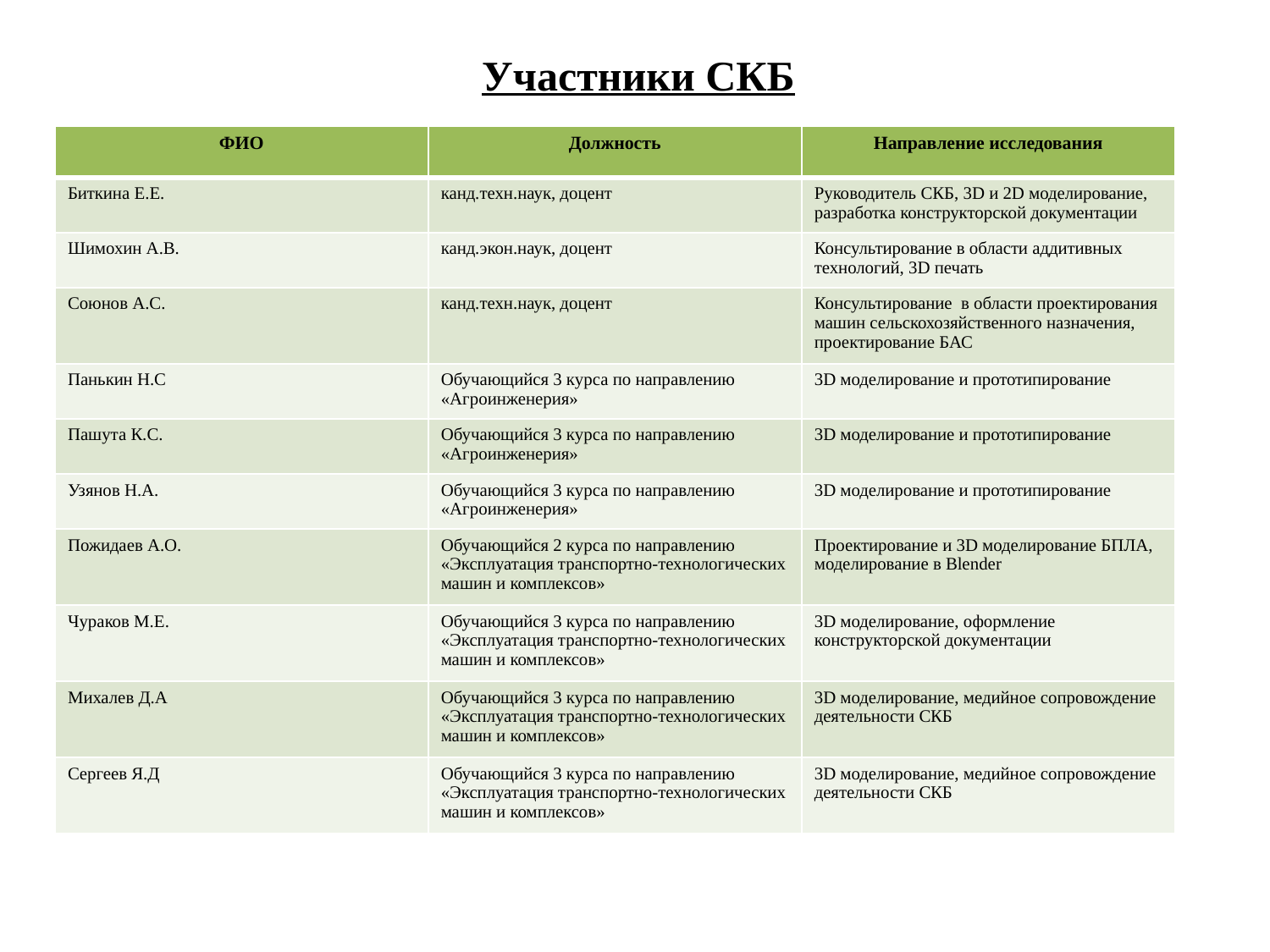

Участники СКБ
| ФИО | Должность | Направление исследования |
| --- | --- | --- |
| Биткина Е.Е. | канд.техн.наук, доцент | Руководитель СКБ, 3D и 2D моделирование, разработка конструкторской документации |
| Шимохин А.В. | канд.экон.наук, доцент | Консультирование в области аддитивных технологий, 3D печать |
| Союнов А.С. | канд.техн.наук, доцент | Консультирование в области проектирования машин сельскохозяйственного назначения, проектирование БАС |
| Панькин Н.C | Обучающийся 3 курса по направлению «Агроинженерия» | 3D моделирование и прототипирование |
| Пашута К.С. | Обучающийся 3 курса по направлению «Агроинженерия» | 3D моделирование и прототипирование |
| Узянов Н.А. | Обучающийся 3 курса по направлению «Агроинженерия» | 3D моделирование и прототипирование |
| Пожидаев А.О. | Обучающийся 2 курса по направлению «Эксплуатация транспортно-технологических машин и комплексов» | Проектирование и 3D моделирование БПЛА, моделирование в Blender |
| Чураков М.Е. | Обучающийся 3 курса по направлению «Эксплуатация транспортно-технологических машин и комплексов» | 3D моделирование, оформление конструкторской документации |
| Михалев Д.А | Обучающийся 3 курса по направлению «Эксплуатация транспортно-технологических машин и комплексов» | 3D моделирование, медийное сопровождение деятельности СКБ |
| Сергеев Я.Д | Обучающийся 3 курса по направлению «Эксплуатация транспортно-технологических машин и комплексов» | 3D моделирование, медийное сопровождение деятельности СКБ |